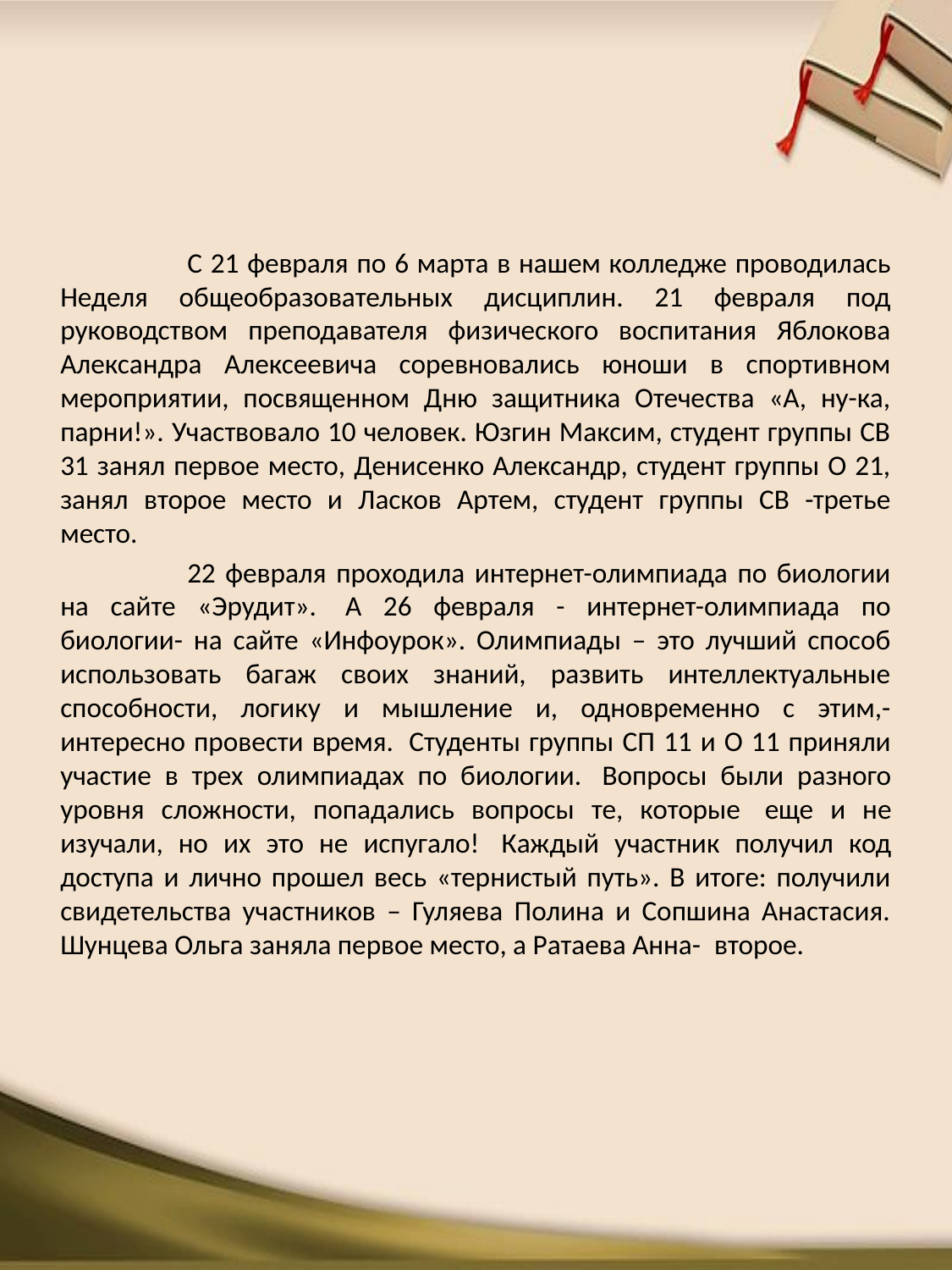

С 21 февраля по 6 марта в нашем колледже проводилась Неделя общеобразовательных дисциплин. 21 февраля под руководством преподавателя физического воспитания Яблокова Александра Алексеевича соревновались юноши в спортивном мероприятии, посвященном Дню защитника Отечества «А, ну-ка, парни!». Участвовало 10 человек. Юзгин Максим, студент группы СВ 31 занял первое место, Денисенко Александр, студент группы О 21, занял второе место и Ласков Артем, студент группы СВ -третье место.
	22 февраля проходила интернет-олимпиада по биологии на сайте «Эрудит».  А 26 февраля - интернет-олимпиада по биологии- на сайте «Инфоурок». Олимпиады – это лучший способ использовать багаж своих знаний, развить интеллектуальные способности, логику и мышление и, одновременно с этим,- интересно провести время.  Студенты группы СП 11 и О 11 приняли участие в трех олимпиадах по биологии.  Вопросы были разного уровня сложности, попадались вопросы те, которые  еще и не изучали, но их это не испугало!  Каждый участник получил код доступа и лично прошел весь «тернистый путь». В итоге: получили свидетельства участников – Гуляева Полина и Сопшина Анастасия. Шунцева Ольга заняла первое место, а Ратаева Анна-  второе.